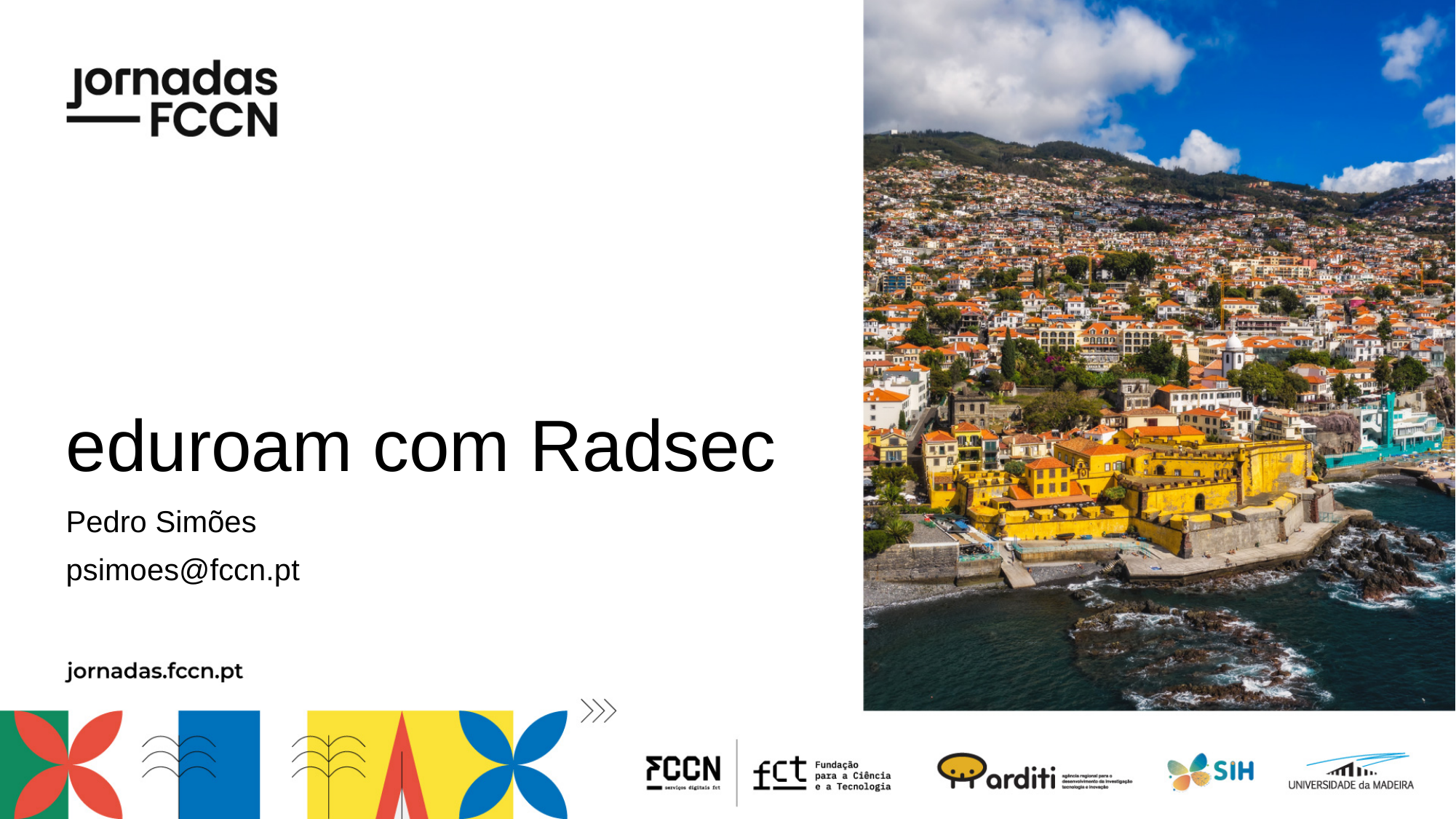

# eduroam com Radsec
Pedro Simões
psimoes@fccn.pt